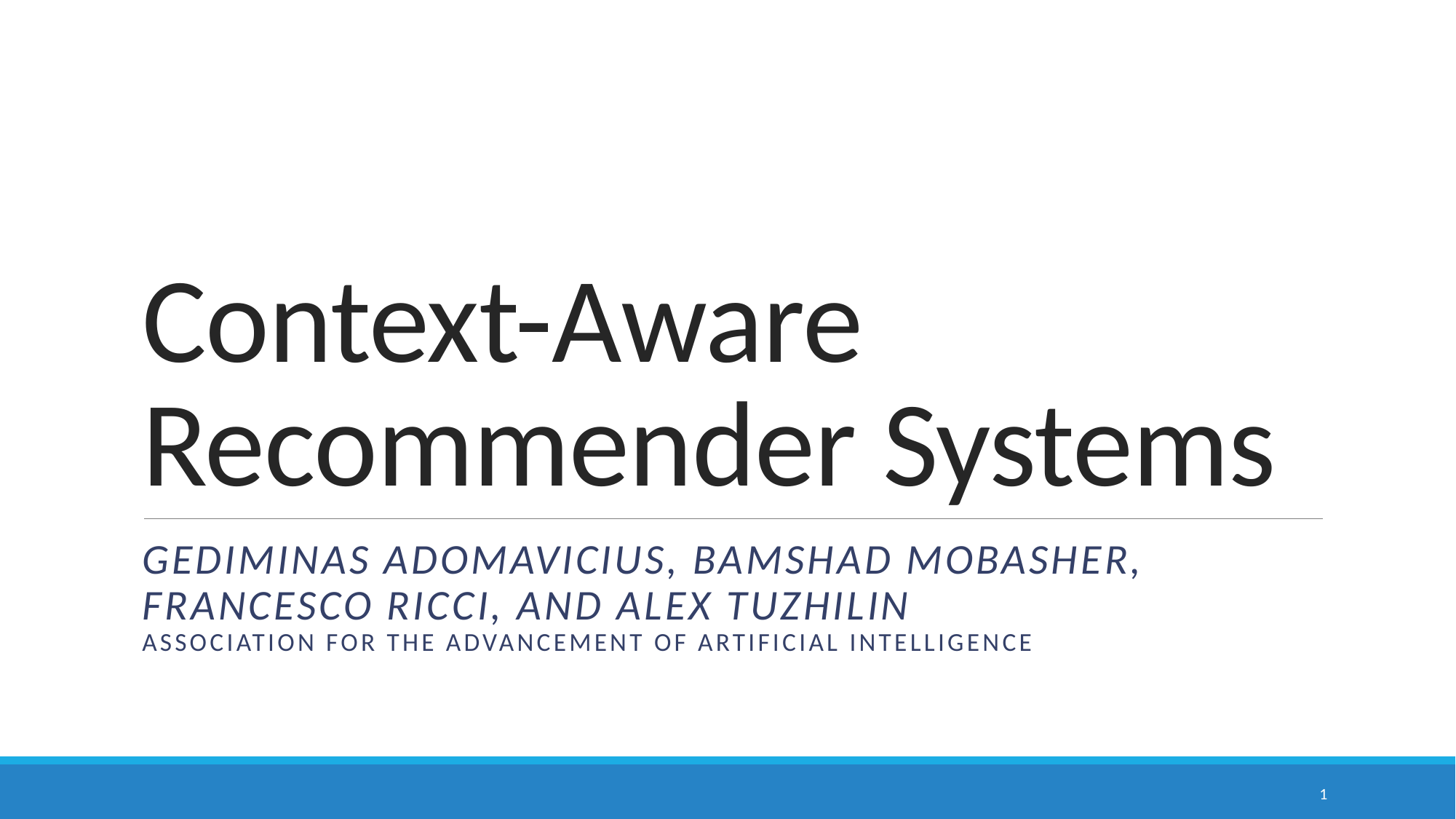

# Context-Aware Recommender Systems
Gediminas Adomavicius, Bamshad Mobasher, Francesco Ricci, and Alex Tuzhilin
Association for the Advancement of Artificial Intelligence
1